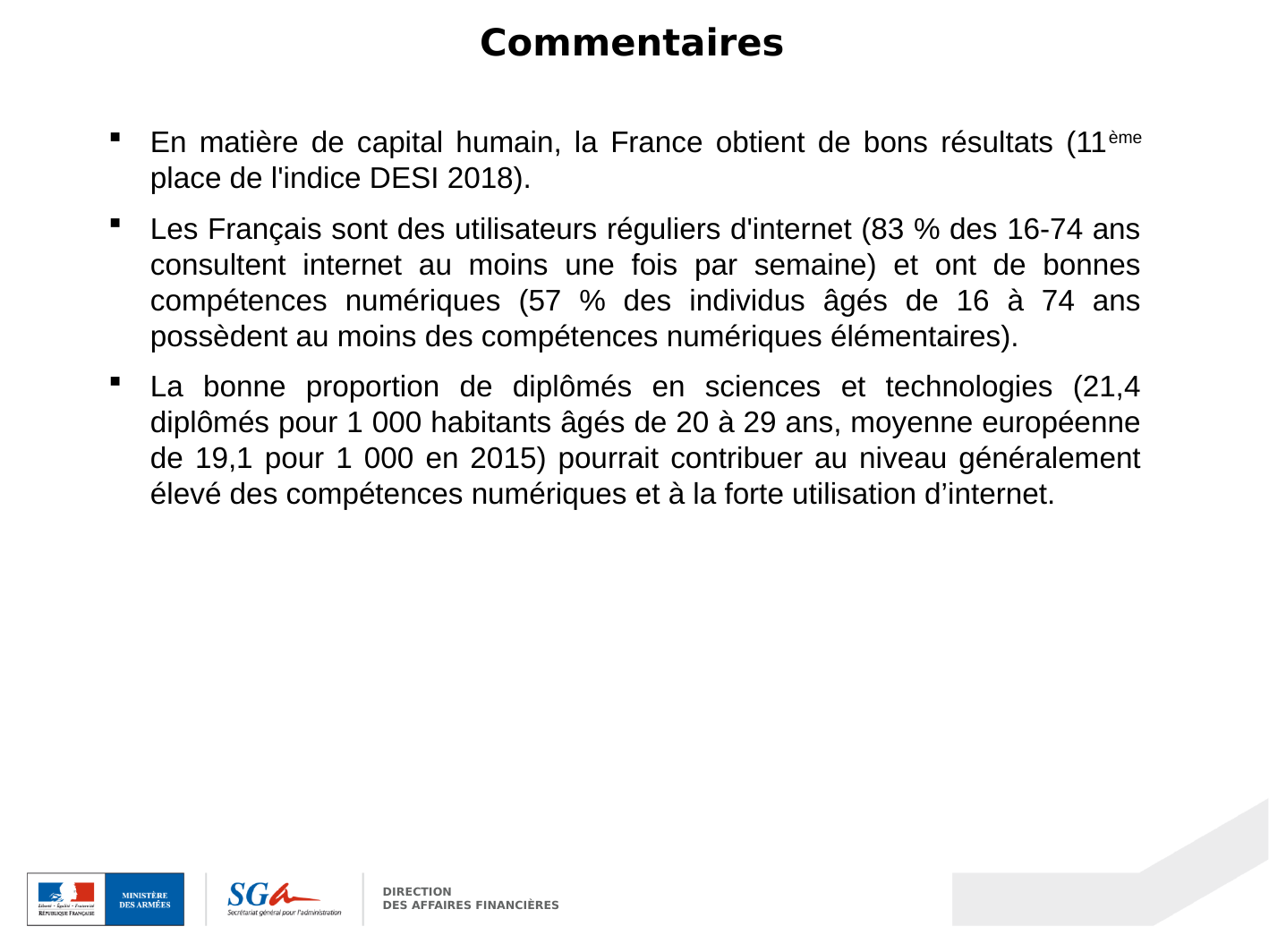

Commentaires
En matière de capital humain, la France obtient de bons résultats (11ème place de l'indice DESI 2018).
Les Français sont des utilisateurs réguliers d'internet (83 % des 16-74 ans consultent internet au moins une fois par semaine) et ont de bonnes compétences numériques (57 % des individus âgés de 16 à 74 ans possèdent au moins des compétences numériques élémentaires).
La bonne proportion de diplômés en sciences et technologies (21,4 diplômés pour 1 000 habitants âgés de 20 à 29 ans, moyenne européenne de 19,1 pour 1 000 en 2015) pourrait contribuer au niveau généralement élevé des compétences numériques et à la forte utilisation d’internet.